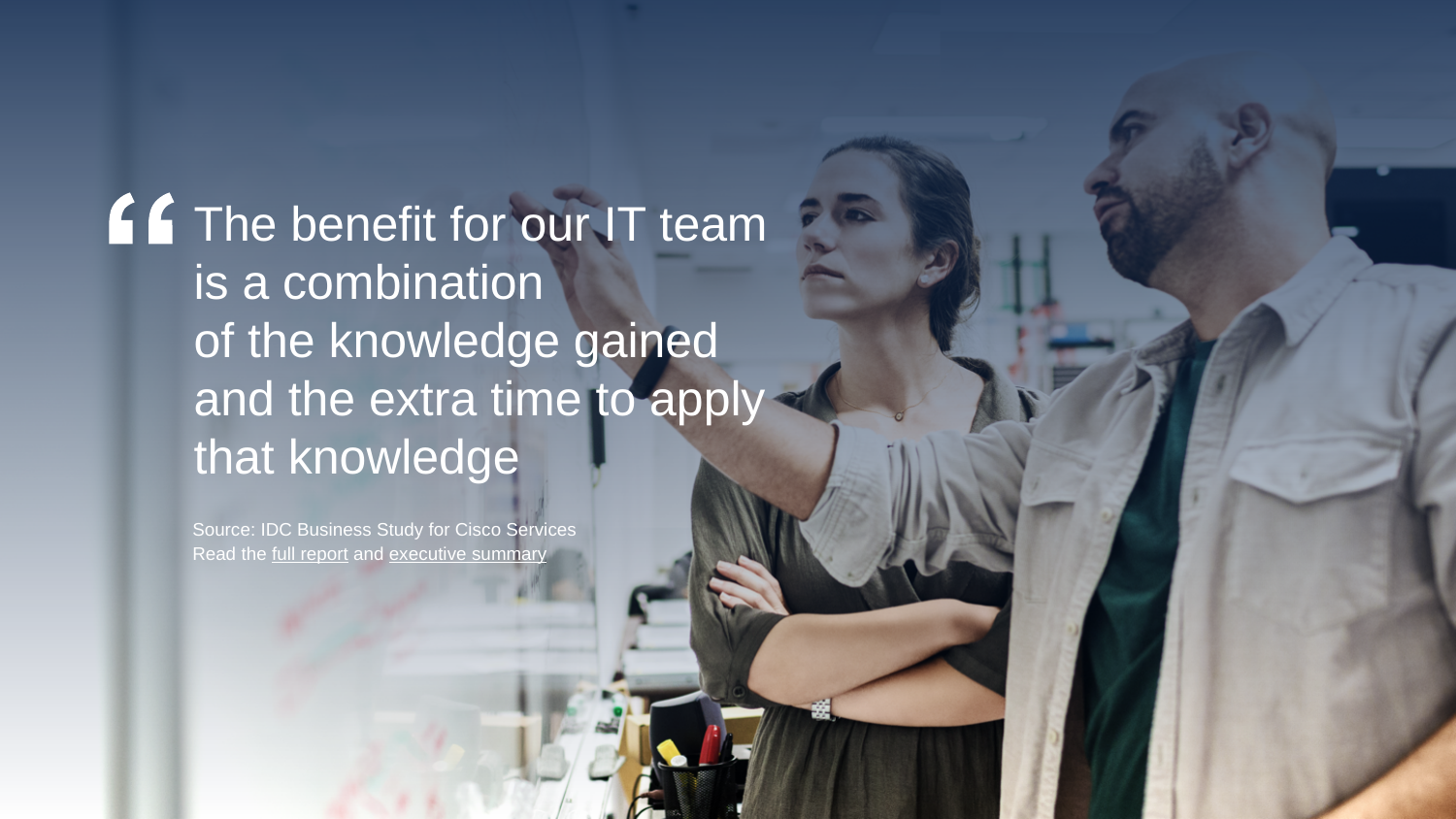

The benefit for our IT team is a combination
of the knowledge gained and the extra time to apply that knowledge

Source: IDC Business Study for Cisco Services
Read the full report and executive summary